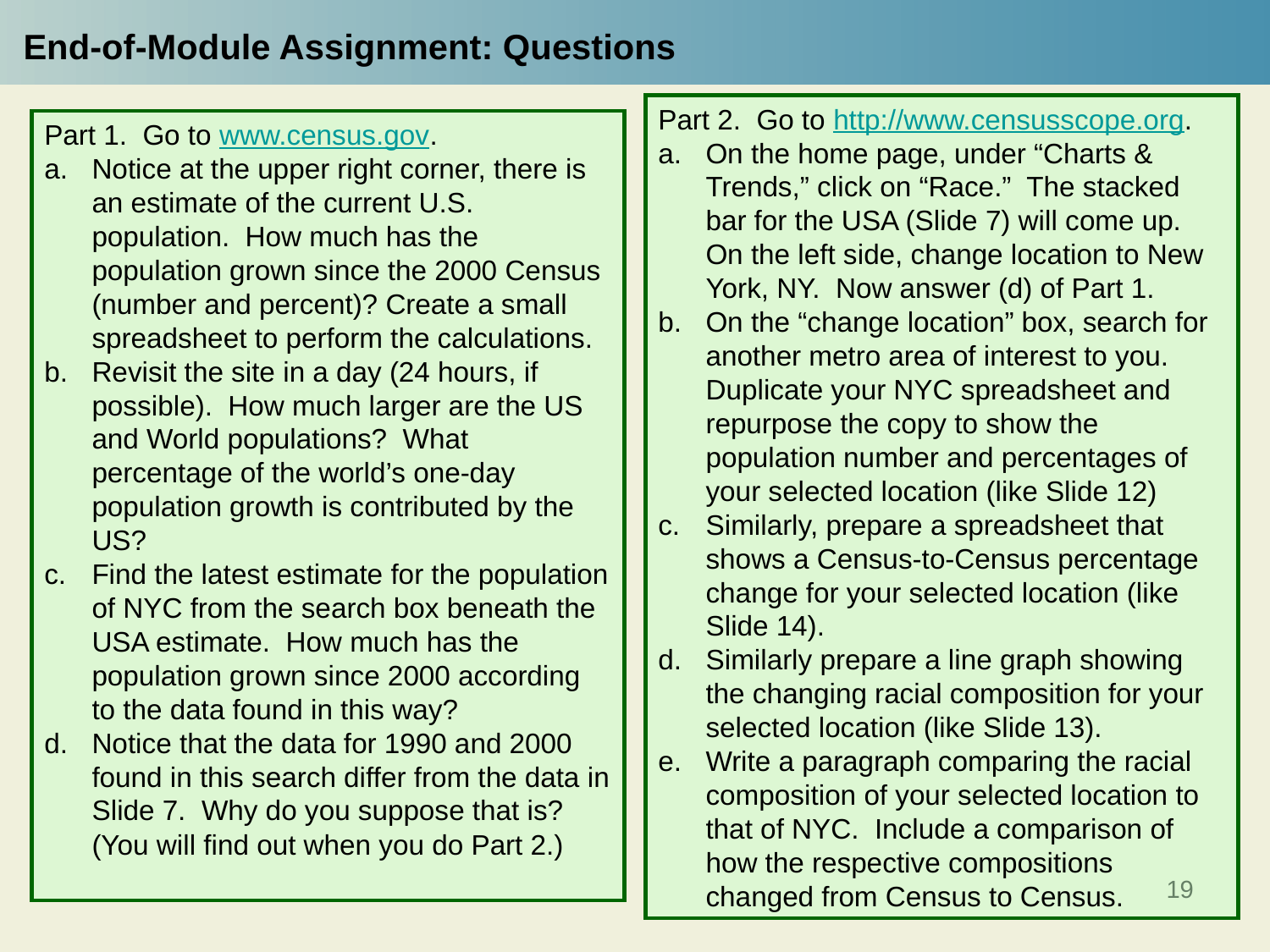

# End-of-Module Assignment: Questions
Part 2.  Go to http://www.censusscope.org.
On the home page, under “Charts & Trends,” click on “Race.”  The stacked bar for the USA (Slide 7) will come up.  On the left side, change location to New York, NY.  Now answer (d) of Part 1.
On the “change location” box, search for another metro area of interest to you.  Duplicate your NYC spreadsheet and repurpose the copy to show the population number and percentages of your selected location (like Slide 12)
Similarly, prepare a spreadsheet that shows a Census-to-Census percentage change for your selected location (like Slide 14).
Similarly prepare a line graph showing the changing racial composition for your selected location (like Slide 13).
Write a paragraph comparing the racial composition of your selected location to that of NYC.  Include a comparison of how the respective compositions changed from Census to Census.
Part 1.  Go to www.census.gov.
Notice at the upper right corner, there is an estimate of the current U.S. population.  How much has the population grown since the 2000 Census (number and percent)? Create a small spreadsheet to perform the calculations.
Revisit the site in a day (24 hours, if possible).  How much larger are the US and World populations?  What percentage of the world’s one-day population growth is contributed by the US?
Find the latest estimate for the population of NYC from the search box beneath the USA estimate.  How much has the population grown since 2000 according to the data found in this way?
Notice that the data for 1990 and 2000 found in this search differ from the data in Slide 7.  Why do you suppose that is?  (You will find out when you do Part 2.)

19